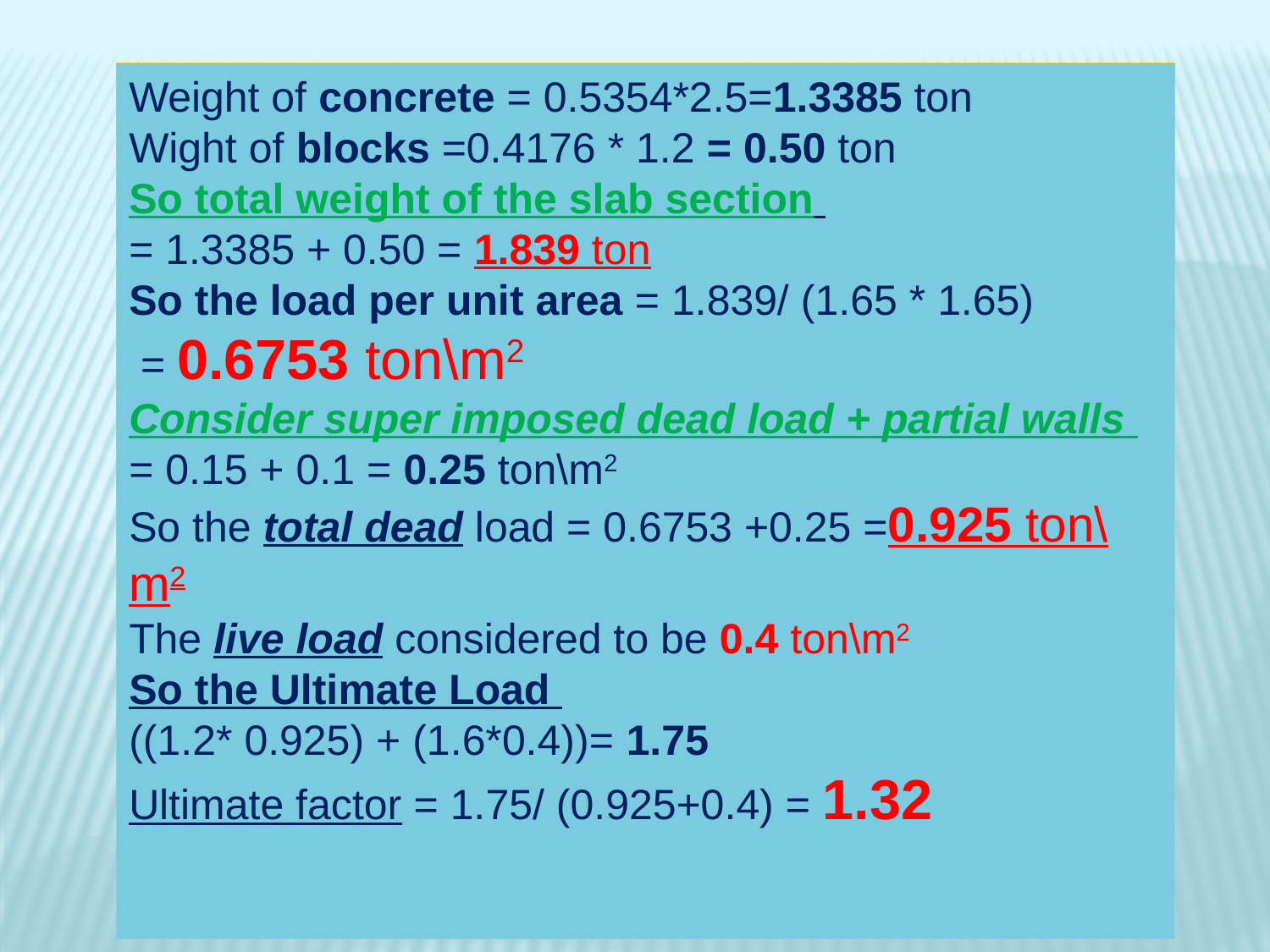

Weight of concrete = 0.5354*2.5=1.3385 ton
Wight of blocks =0.4176 * 1.2 = 0.50 ton
So total weight of the slab section
= 1.3385 + 0.50 = 1.839 ton
So the load per unit area = 1.839/ (1.65 * 1.65)
 = 0.6753 ton\m2
Consider super imposed dead load + partial walls
= 0.15 + 0.1 = 0.25 ton\m2
So the total dead load = 0.6753 +0.25 =0.925 ton\m2
The live load considered to be 0.4 ton\m2
So the Ultimate Load
((1.2* 0.925) + (1.6*0.4))= 1.75
Ultimate factor = 1.75/ (0.925+0.4) = 1.32